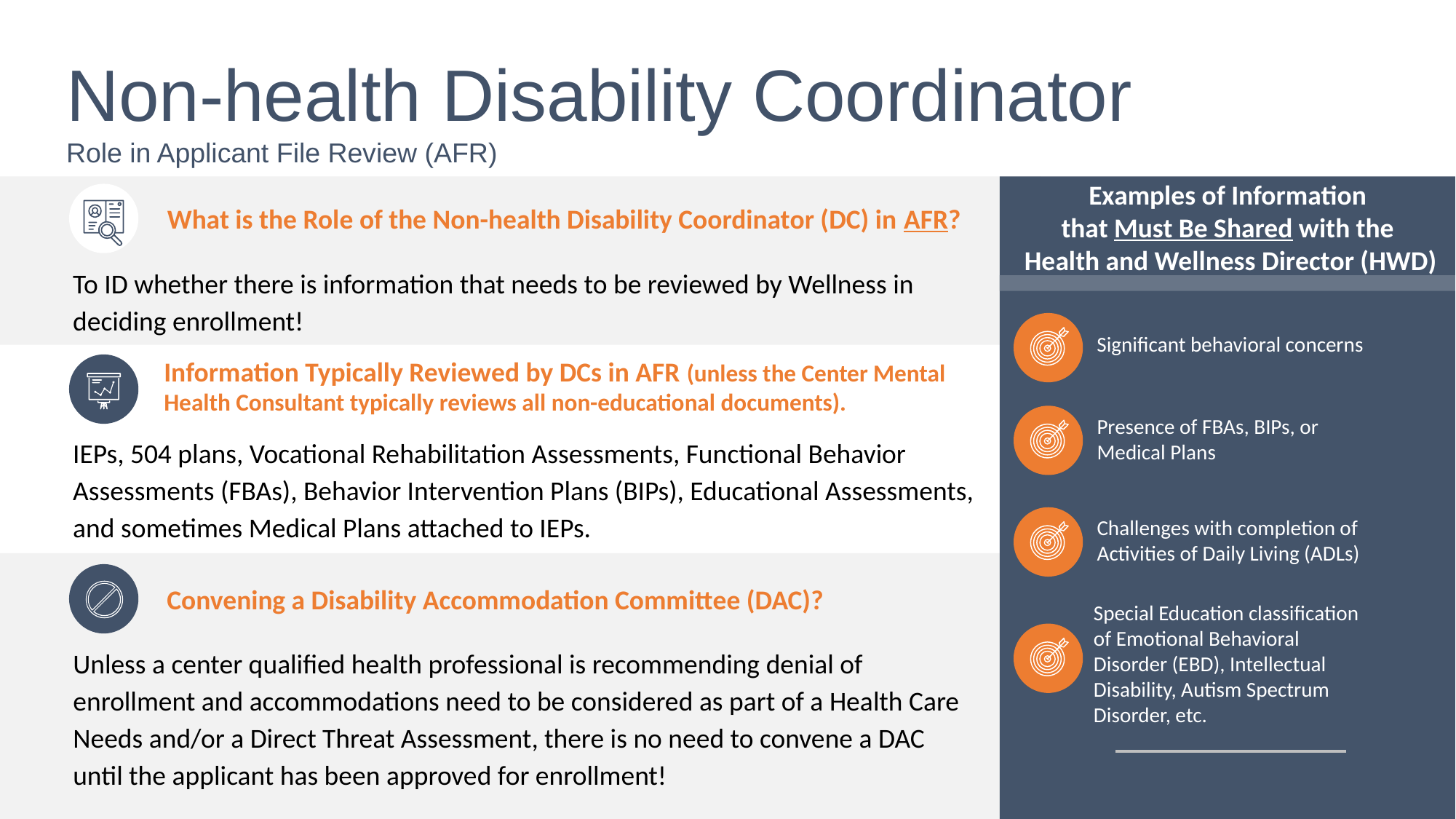

Non-health Disability Coordinator
Role in Applicant File Review (AFR)
Examples of Information
that Must Be Shared with the
Health and Wellness Director (HWD)

What is the Role of the Non-health Disability Coordinator (DC) in AFR?
To ID whether there is information that needs to be reviewed by Wellness in deciding enrollment!

Significant behavioral concerns
Information Typically Reviewed by DCs in AFR (unless the Center Mental Health Consultant typically reviews all non-educational documents).

Presence of FBAs, BIPs, or Medical Plans
IEPs, 504 plans, Vocational Rehabilitation Assessments, Functional Behavior Assessments (FBAs), Behavior Intervention Plans (BIPs), Educational Assessments, and sometimes Medical Plans attached to IEPs.

Challenges with completion of
Activities of Daily Living (ADLs)

Convening a Disability Accommodation Committee (DAC)?
Special Education classification
of Emotional Behavioral Disorder (EBD), Intellectual Disability, Autism Spectrum Disorder, etc.

Unless a center qualified health professional is recommending denial of enrollment and accommodations need to be considered as part of a Health Care Needs and/or a Direct Threat Assessment, there is no need to convene a DAC until the applicant has been approved for enrollment!